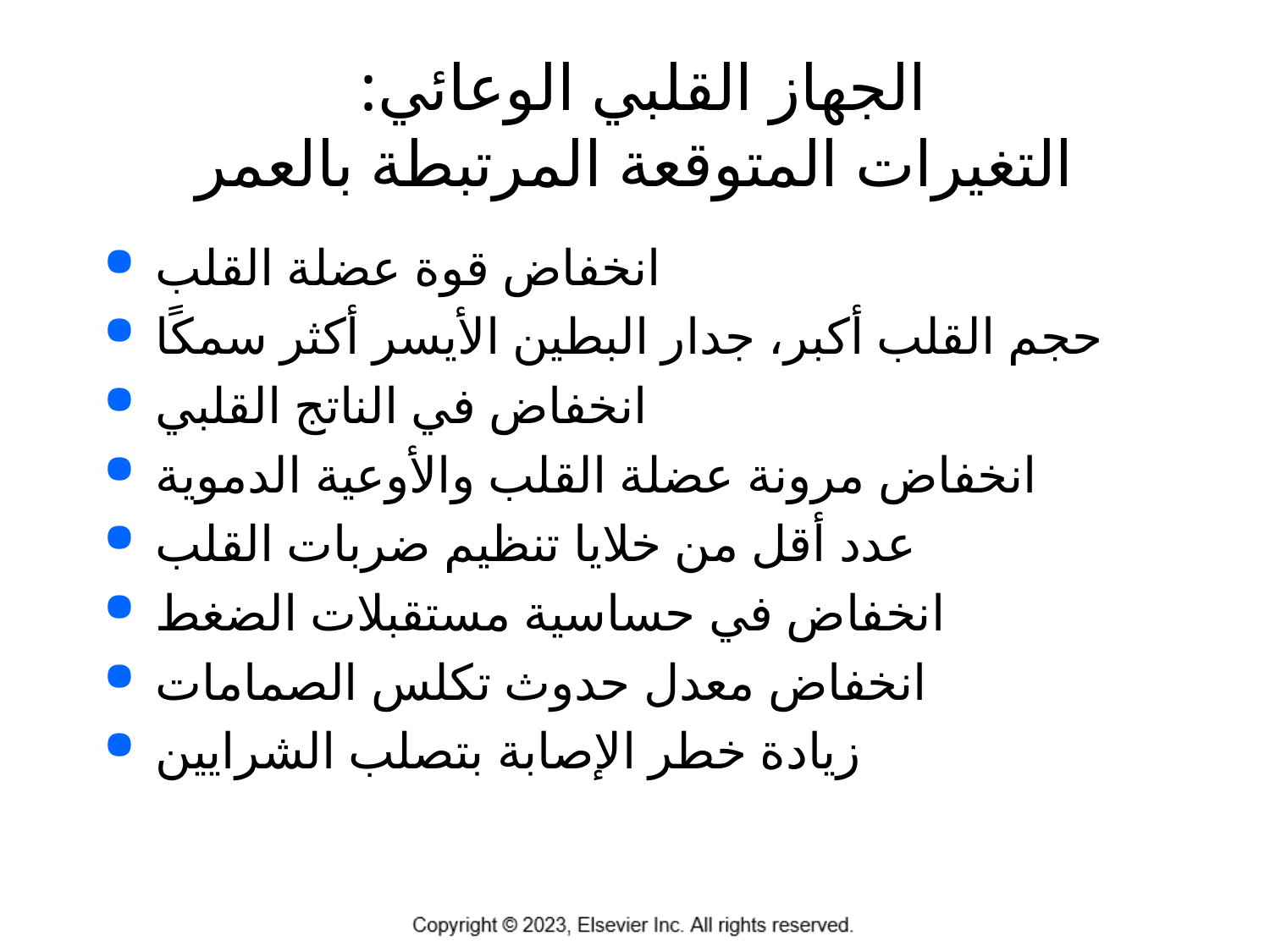

# الجهاز القلبي الوعائي: التغيرات المتوقعة المرتبطة بالعمر
انخفاض قوة عضلة القلب
حجم القلب أكبر، جدار البطين الأيسر أكثر سمكًا
انخفاض في الناتج القلبي
انخفاض مرونة عضلة القلب والأوعية الدموية
عدد أقل من خلايا تنظيم ضربات القلب
انخفاض في حساسية مستقبلات الضغط
انخفاض معدل حدوث تكلس الصمامات
زيادة خطر الإصابة بتصلب الشرايين